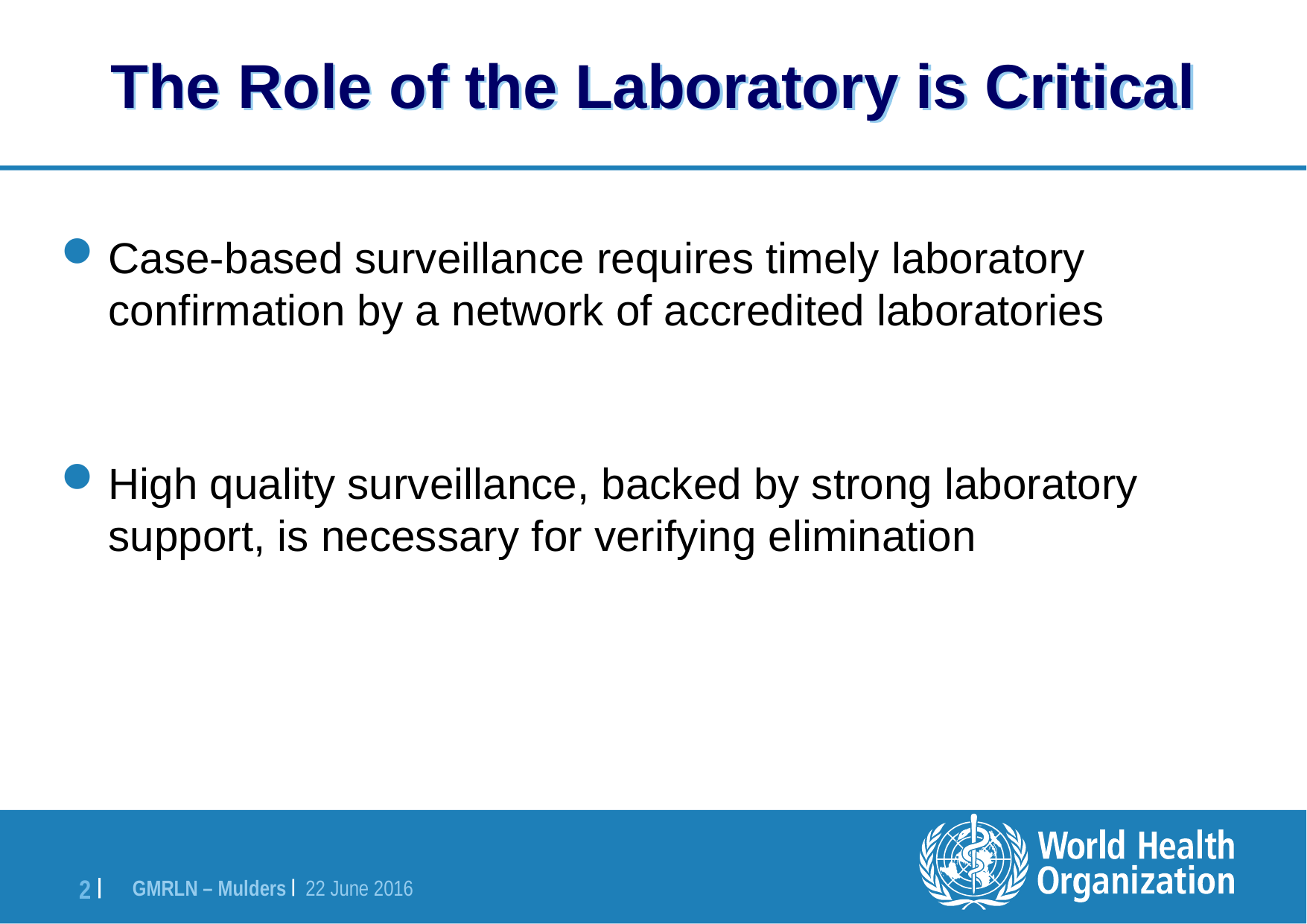

# The Role of the Laboratory is Critical
Case-based surveillance requires timely laboratory confirmation by a network of accredited laboratories

High quality surveillance, backed by strong laboratory support, is necessary for verifying elimination